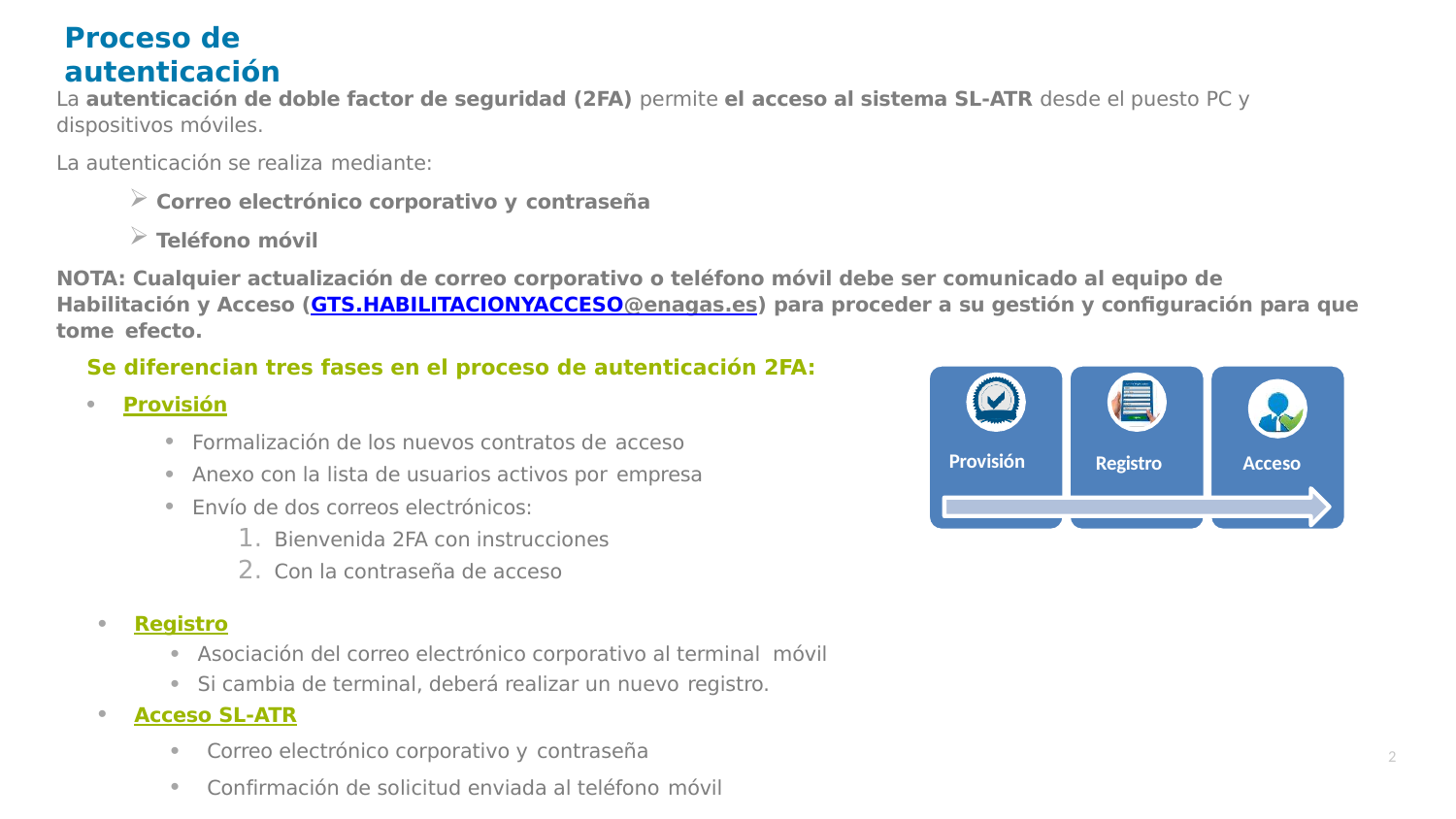

# Proceso de autenticación
La autenticación de doble factor de seguridad (2FA) permite el acceso al sistema SL-ATR desde el puesto PC y  dispositivos móviles.
La autenticación se realiza mediante:
Correo electrónico corporativo y contraseña
Teléfono móvil
NOTA: Cualquier actualización de correo corporativo o teléfono móvil debe ser comunicado al equipo de Habilitación y Acceso (GTS.HABILITACIONYACCESO@enagas.es) para proceder a su gestión y configuración para que tome efecto.
Se diferencian tres fases en el proceso de autenticación 2FA:
Provisión

Formalización de los nuevos contratos de acceso
Anexo con la lista de usuarios activos por empresa
Envío de dos correos electrónicos:
Bienvenida 2FA con instrucciones
Con la contraseña de acceso
Provisión
Registro
Acceso
Registro
Asociación del correo electrónico corporativo al terminal móvil
Si cambia de terminal, deberá realizar un nuevo registro.
Acceso SL-ATR
Correo electrónico corporativo y contraseña
Confirmación de solicitud enviada al teléfono móvil
2